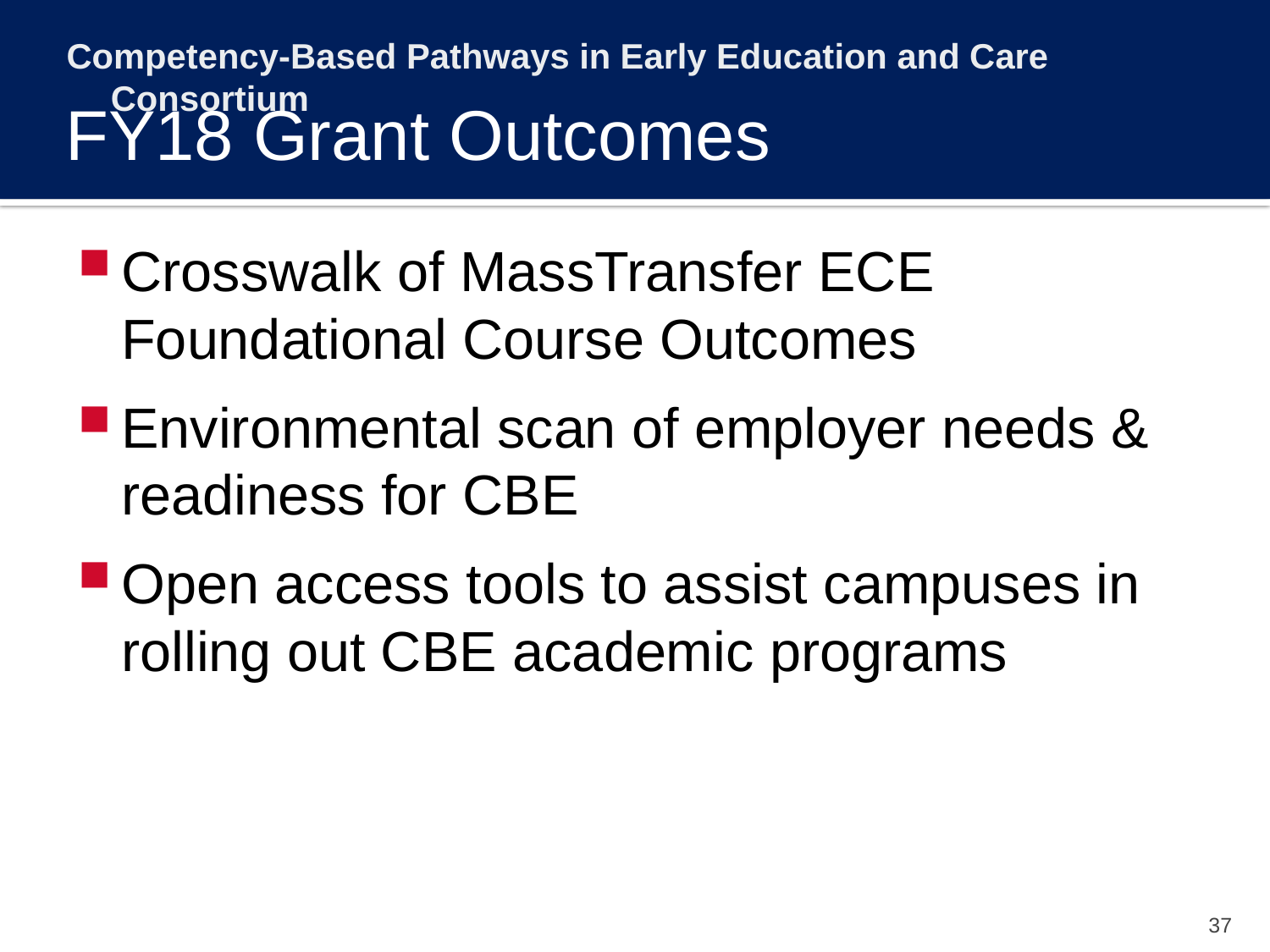

Competency-Based Pathways in Early Education and Care Consortium

# FY18 Grant Outcomes
Crosswalk of MassTransfer ECE Foundational Course Outcomes
Environmental scan of employer needs & readiness for CBE
Open access tools to assist campuses in rolling out CBE academic programs